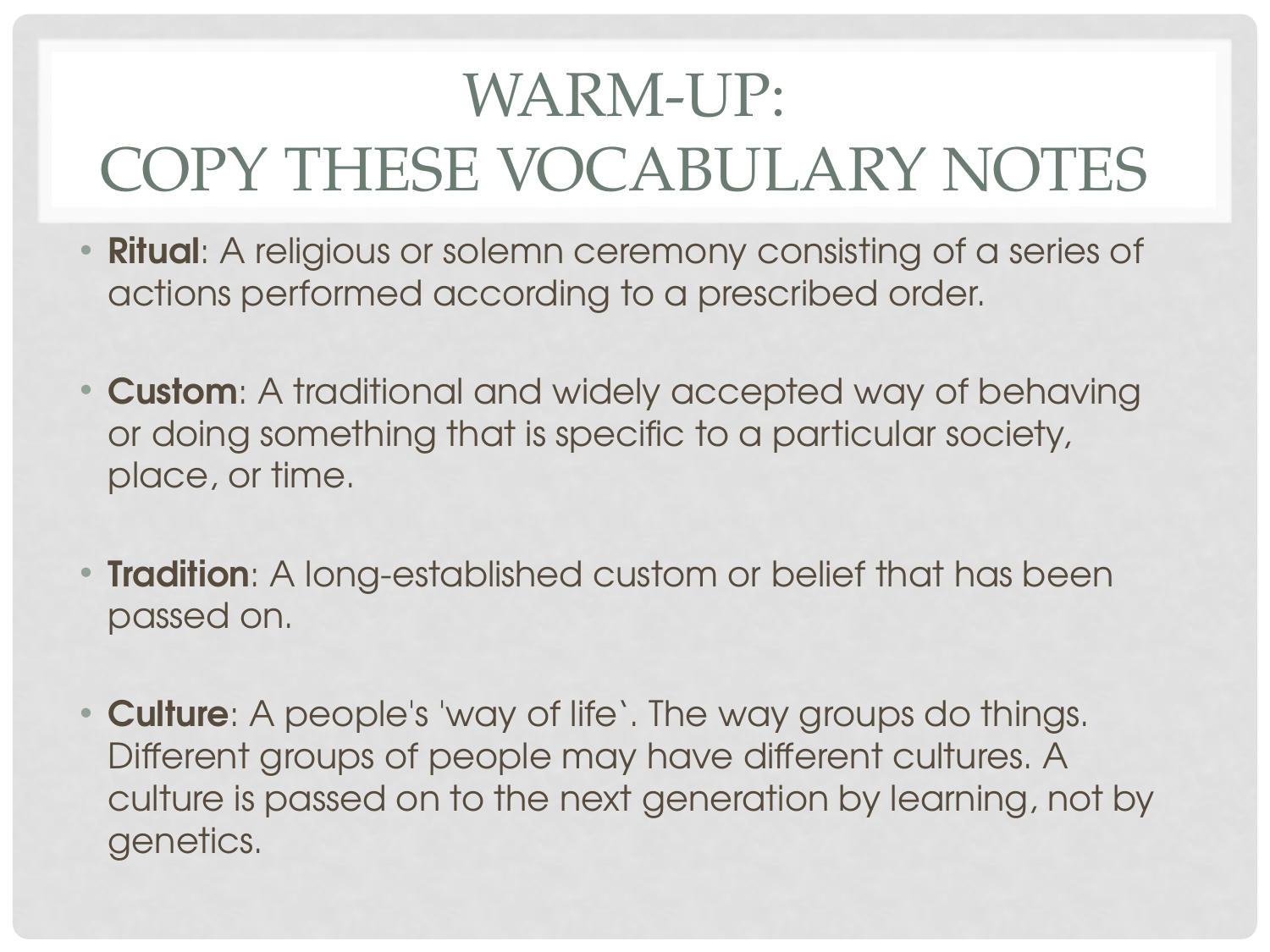

# WaRM-UP: Copy these Vocabulary Notes
Ritual: A religious or solemn ceremony consisting of a series of actions performed according to a prescribed order.

Custom: A traditional and widely accepted way of behaving or doing something that is specific to a particular society, place, or time.

Tradition: A long-established custom or belief that has been passed on.

Culture: A people's 'way of life‘. The way groups do things. Different groups of people may have different cultures. A culture is passed on to the next generation by learning, not by genetics.